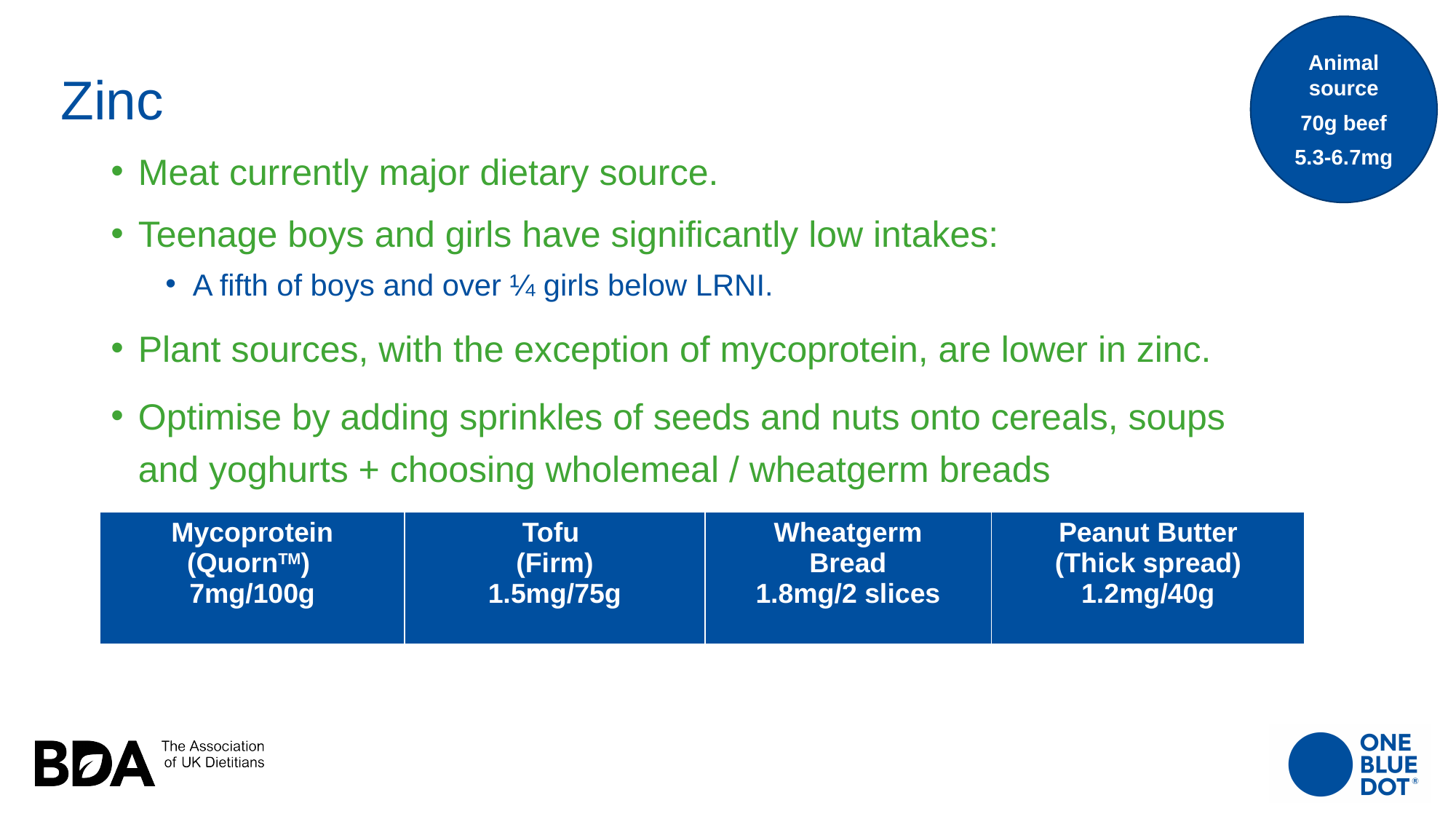

# Zinc
Animal source
70g beef
5.3-6.7mg
Meat currently major dietary source.
Teenage boys and girls have significantly low intakes:
A fifth of boys and over ¼ girls below LRNI.
Plant sources, with the exception of mycoprotein, are lower in zinc.
Optimise by adding sprinkles of seeds and nuts onto cereals, soups and yoghurts + choosing wholemeal / wheatgerm breads

| Mycoprotein (QuornTM) 7mg/100g | Tofu (Firm) 1.5mg/75g | Wheatgerm Bread 1.8mg/2 slices | Peanut Butter (Thick spread) 1.2mg/40g |
| --- | --- | --- | --- |